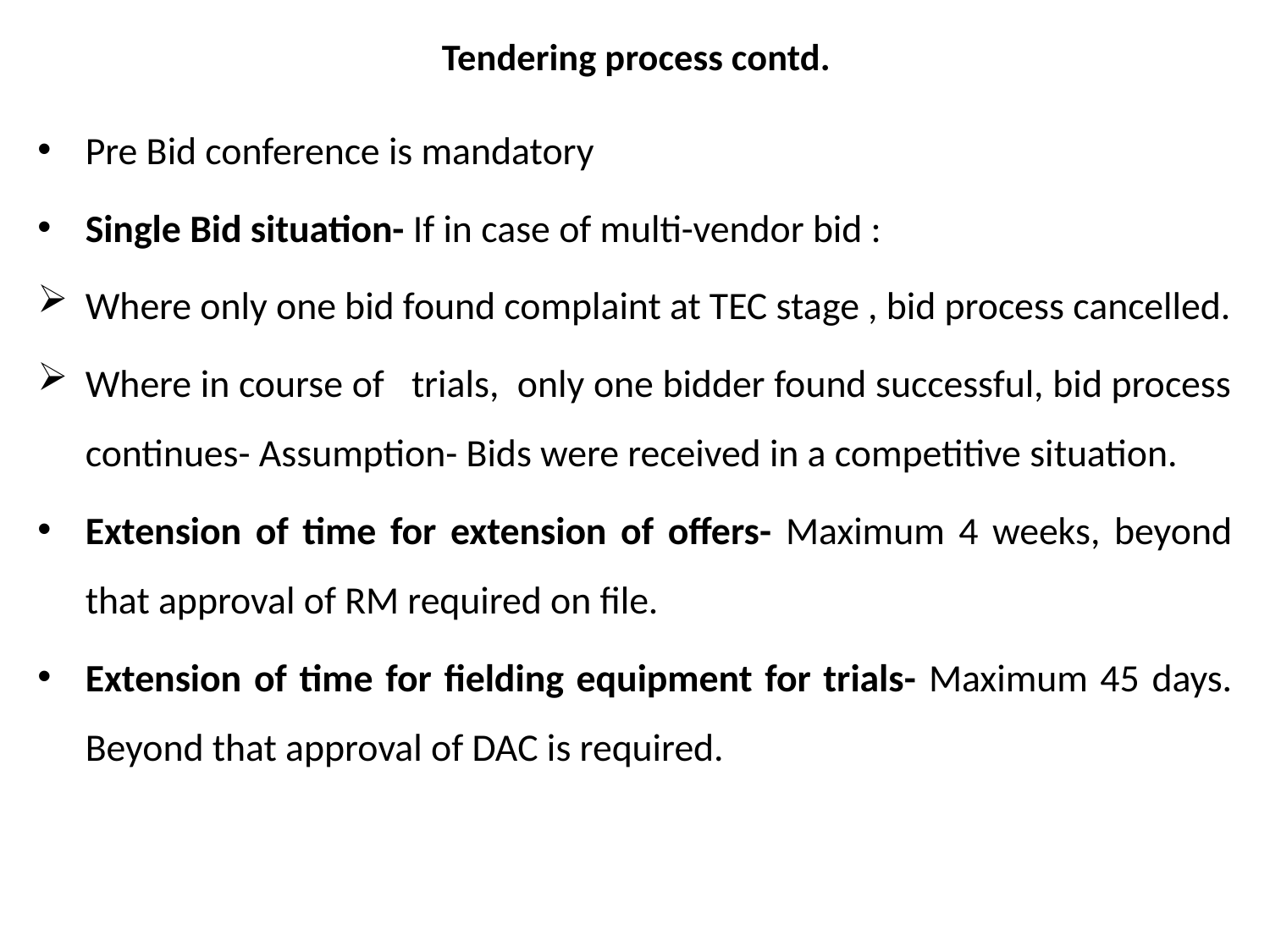

# Tendering process contd.
Pre Bid conference is mandatory
Single Bid situation- If in case of multi-vendor bid :
Where only one bid found complaint at TEC stage , bid process cancelled.
Where in course of   trials,  only one bidder found successful, bid process continues- Assumption- Bids were received in a competitive situation.
Extension of time for extension of offers- Maximum 4 weeks, beyond that approval of RM required on file.
Extension of time for fielding equipment for trials- Maximum 45 days. Beyond that approval of DAC is required.